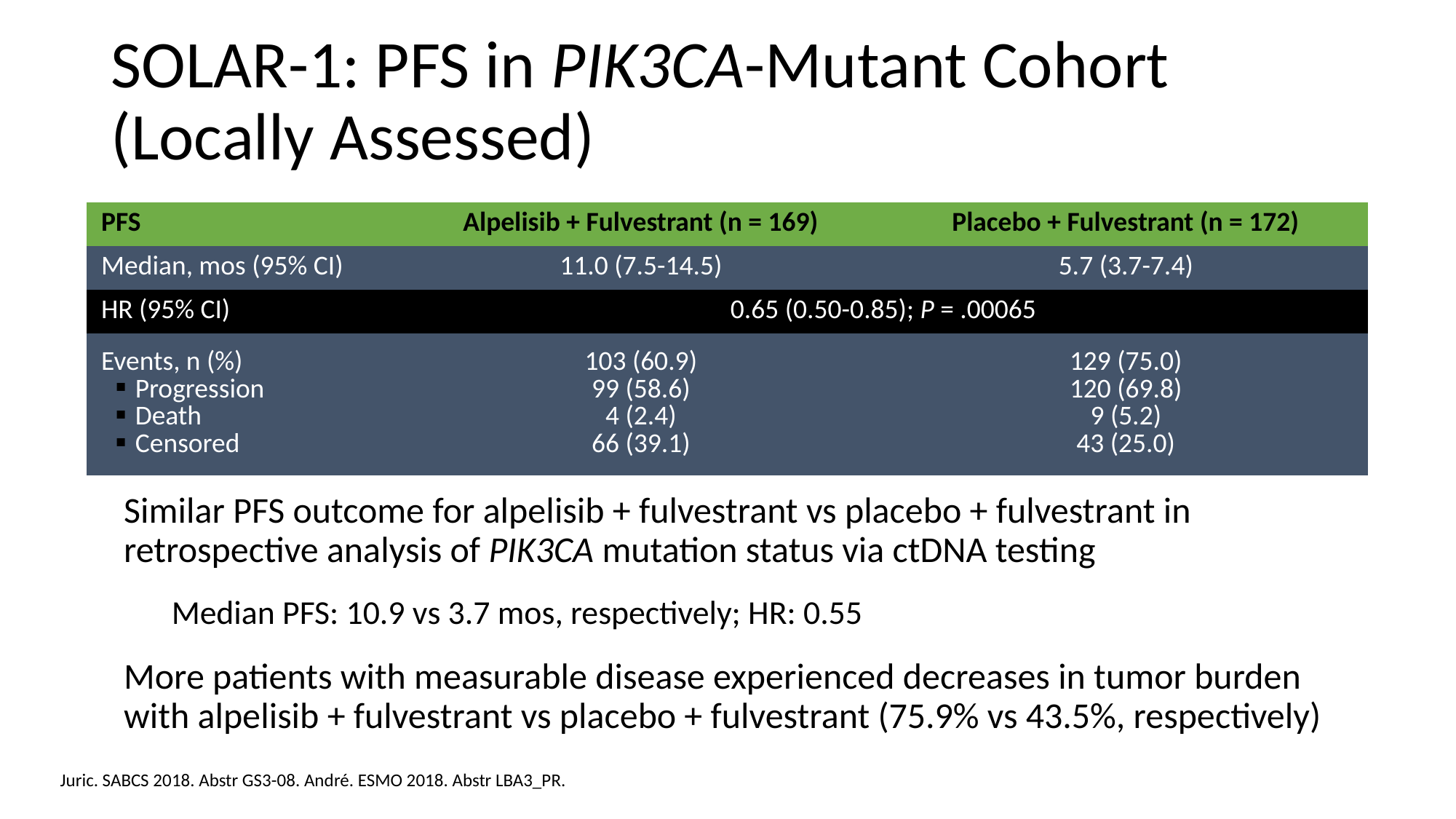

# SOLAR-1: PFS in PIK3CA-Mutant Cohort (Locally Assessed)
| PFS | Alpelisib + Fulvestrant (n = 169) | Placebo + Fulvestrant (n = 172) |
| --- | --- | --- |
| Median, mos (95% CI) | 11.0 (7.5-14.5) | 5.7 (3.7-7.4) |
| HR (95% CI) | 0.65 (0.50-0.85); P = .00065 |  |
| Events, n (%) Progression Death Censored | 103 (60.9) 99 (58.6) 4 (2.4) 66 (39.1) | 129 (75.0) 120 (69.8) 9 (5.2) 43 (25.0) |
Similar PFS outcome for alpelisib + fulvestrant vs placebo + fulvestrant in retrospective analysis of PIK3CA mutation status via ctDNA testing
Median PFS: 10.9 vs 3.7 mos, respectively; HR: 0.55
More patients with measurable disease experienced decreases in tumor burden with alpelisib + fulvestrant vs placebo + fulvestrant (75.9% vs 43.5%, respectively)
Juric. SABCS 2018. Abstr GS3-08. André. ESMO 2018. Abstr LBA3_PR.